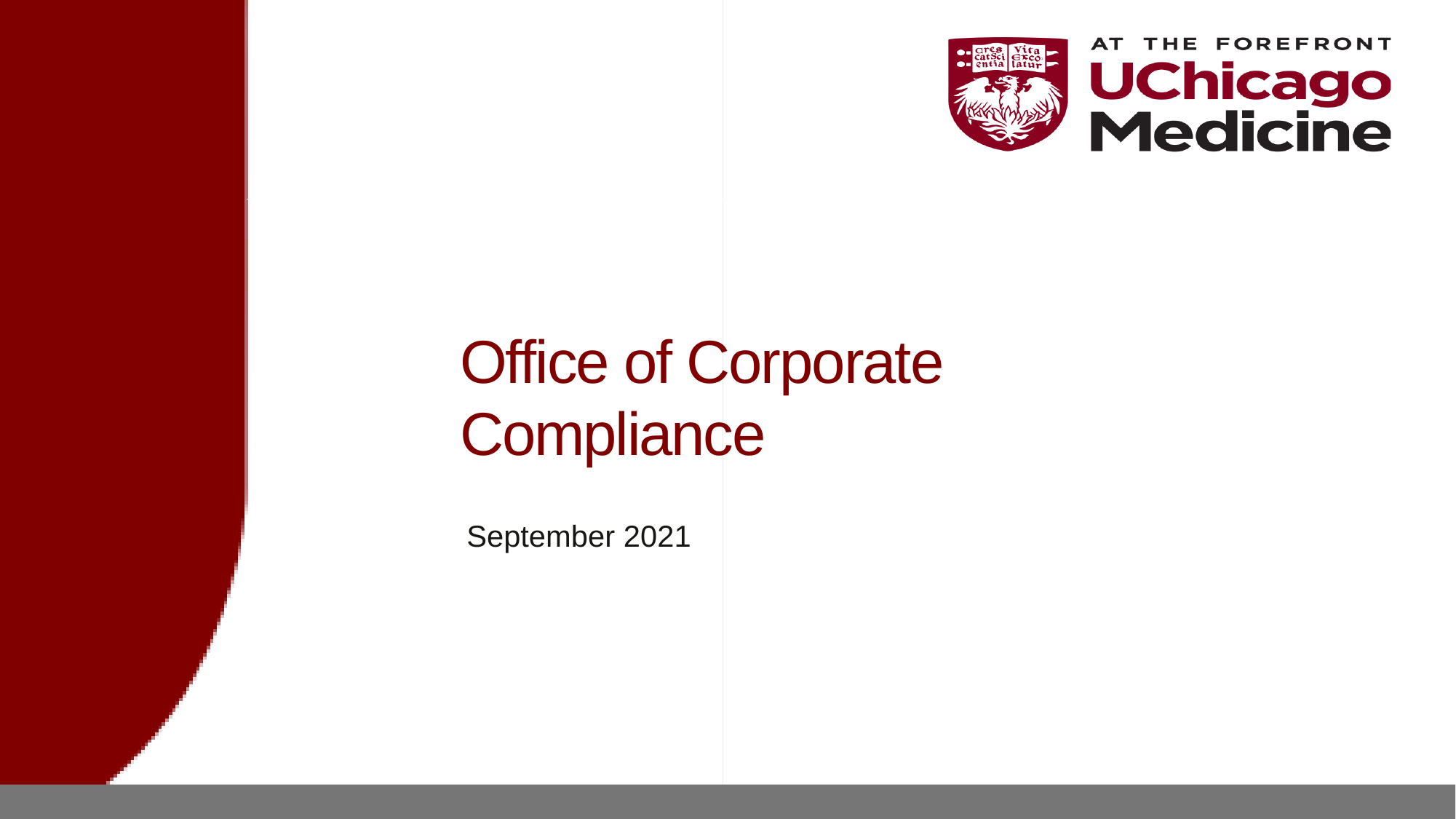

# Office of Corporate Compliance
September 2021